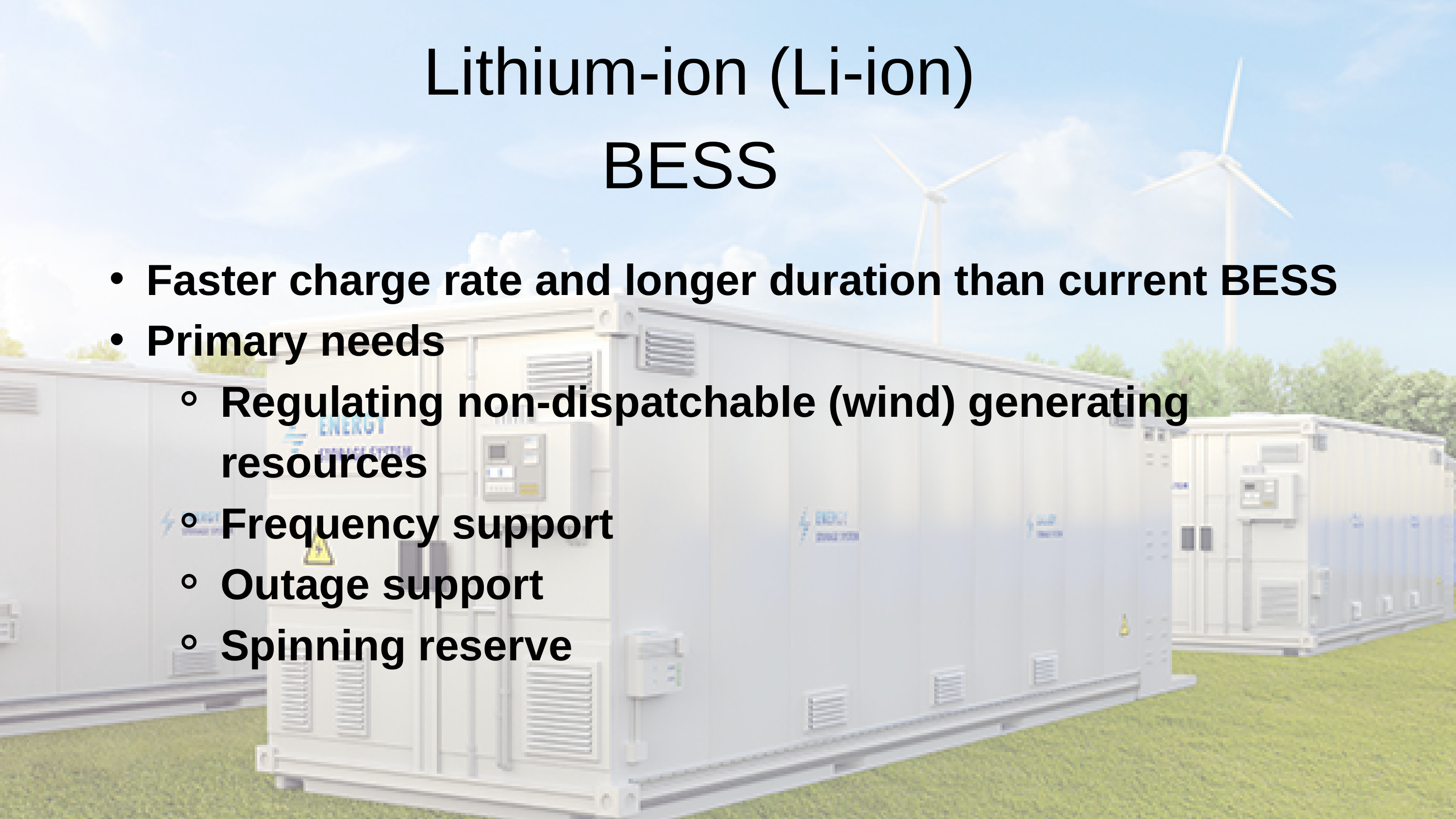

Lithium-ion (Li-ion)
BESS
Faster charge rate and longer duration than current BESS
Primary needs
Regulating non-dispatchable (wind) generating resources
Frequency support
Outage support
Spinning reserve